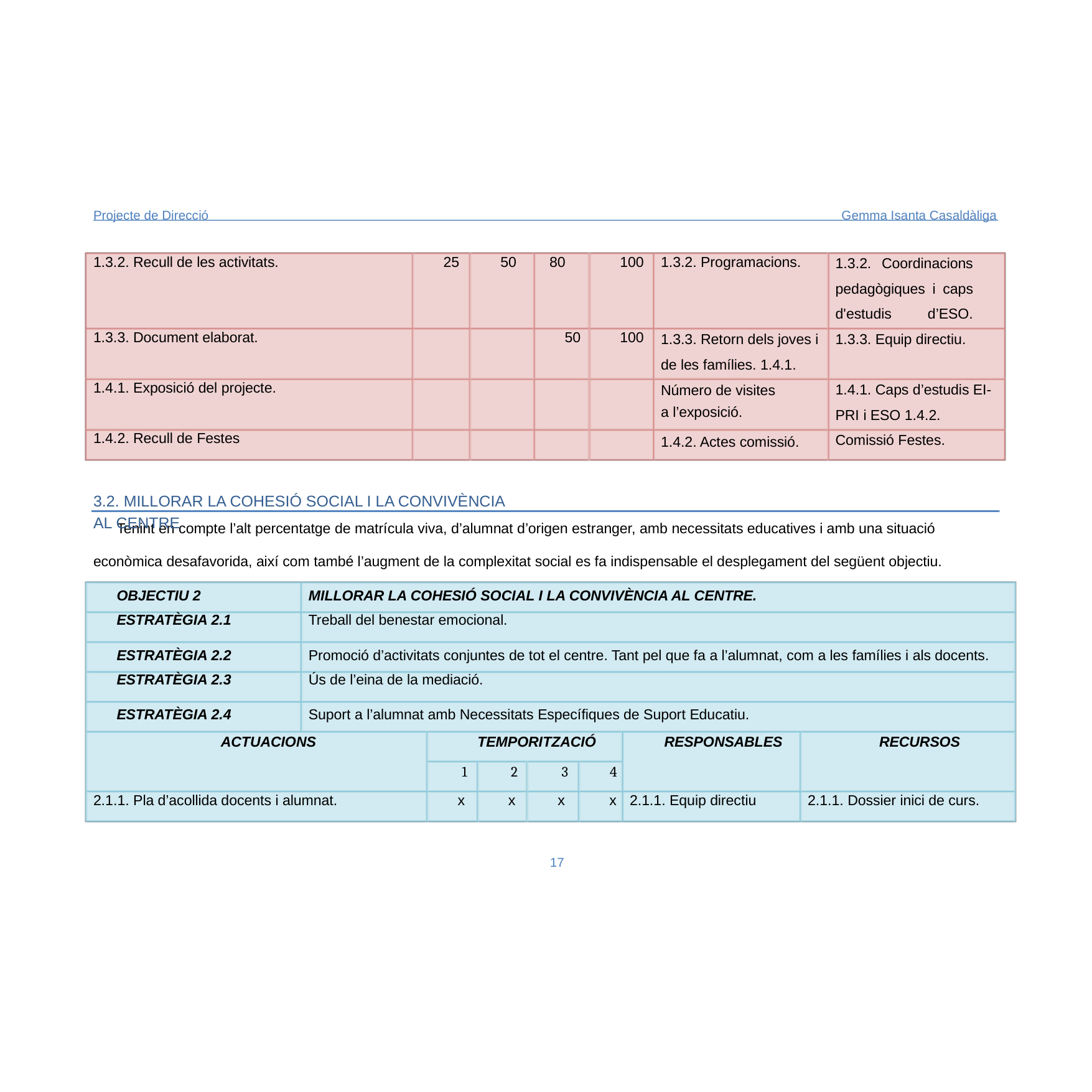

Projecte de Direcció
Gemma Isanta Casaldàliga

1.3.2. Coordinacions pedagògiques i caps d'estudis d’ESO. 1.3.3. Equip directiu.

1.3.2. Recull de les activitats.
25
50
80
100
1.3.2. Programacions.
1.3.3. Retorn dels joves i de les famílies. 1.4.1. Número de visites
a l’exposició.
1.4.2. Actes comissió.
1.3.3. Document elaborat.
50
100
1.4.1. Caps d’estudis EI- PRI i ESO 1.4.2. Comissió Festes.
1.4.1. Exposició del projecte.
1.4.2. Recull de Festes
3.2. MILLORAR LA COHESIÓ SOCIAL I LA CONVIVÈNCIA AL CENTRE
Tenint en compte l’alt percentatge de matrícula viva, d’alumnat d’origen estranger, amb necessitats educatives i amb una situació

econòmica desafavorida, així com també l’augment de la complexitat social es fa indispensable el desplegament del següent objectiu.
OBJECTIU 2
ESTRATÈGIA 2.1
ESTRATÈGIA 2.2
ESTRATÈGIA 2.3
ESTRATÈGIA 2.4
MILLORAR LA COHESIÓ SOCIAL I LA CONVIVÈNCIA AL CENTRE.
Treball del benestar emocional.
Promoció d’activitats conjuntes de tot el centre. Tant pel que fa a l’alumnat, com a les famílies i als docents.
Ús de l’eina de la mediació.
Suport a l’alumnat amb Necessitats Específiques de Suport Educatiu.

ACTUACIONS
TEMPORITZACIÓ
RESPONSABLES
RECURSOS
1
2
3
4
2.1.1. Pla d’acollida docents i alumnat.
x
x
x
x
2.1.1. Equip directiu
2.1.1. Dossier inici de curs.
17